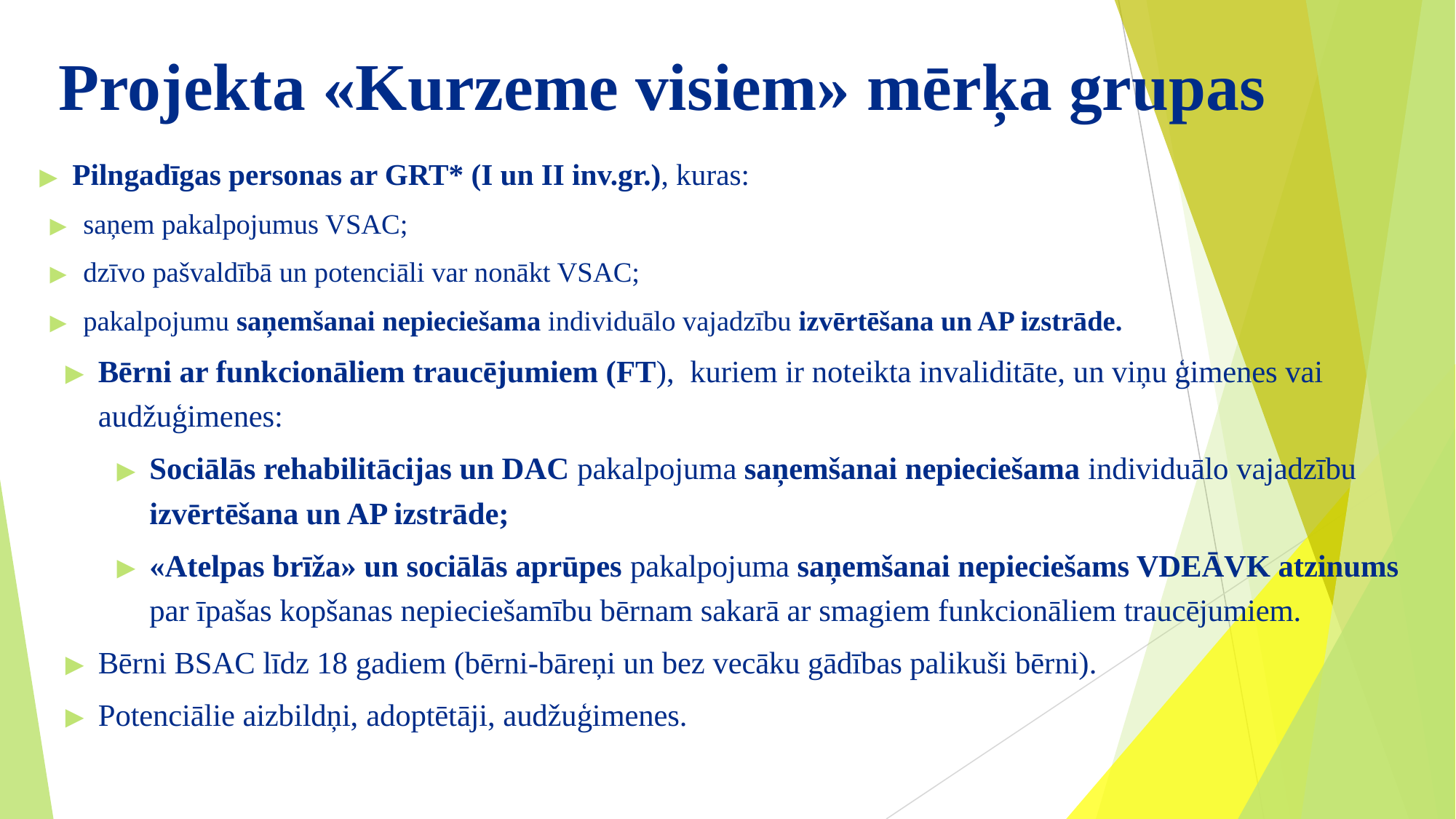

# Projekta «Kurzeme visiem» mērķa grupas
Pilngadīgas personas ar GRT* (I un II inv.gr.), kuras:
saņem pakalpojumus VSAC;
dzīvo pašvaldībā un potenciāli var nonākt VSAC;
pakalpojumu saņemšanai nepieciešama individuālo vajadzību izvērtēšana un AP izstrāde.
Bērni ar funkcionāliem traucējumiem (FT),  kuriem ir noteikta invaliditāte, un viņu ģimenes vai audžuģimenes:
Sociālās rehabilitācijas un DAC pakalpojuma saņemšanai nepieciešama individuālo vajadzību izvērtēšana un AP izstrāde;
«Atelpas brīža» un sociālās aprūpes pakalpojuma saņemšanai nepieciešams VDEĀVK atzinums par īpašas kopšanas nepieciešamību bērnam sakarā ar smagiem funkcionāliem traucējumiem.
Bērni BSAC līdz 18 gadiem (bērni-bāreņi un bez vecāku gādības palikuši bērni).
Potenciālie aizbildņi, adoptētāji, audžuģimenes.